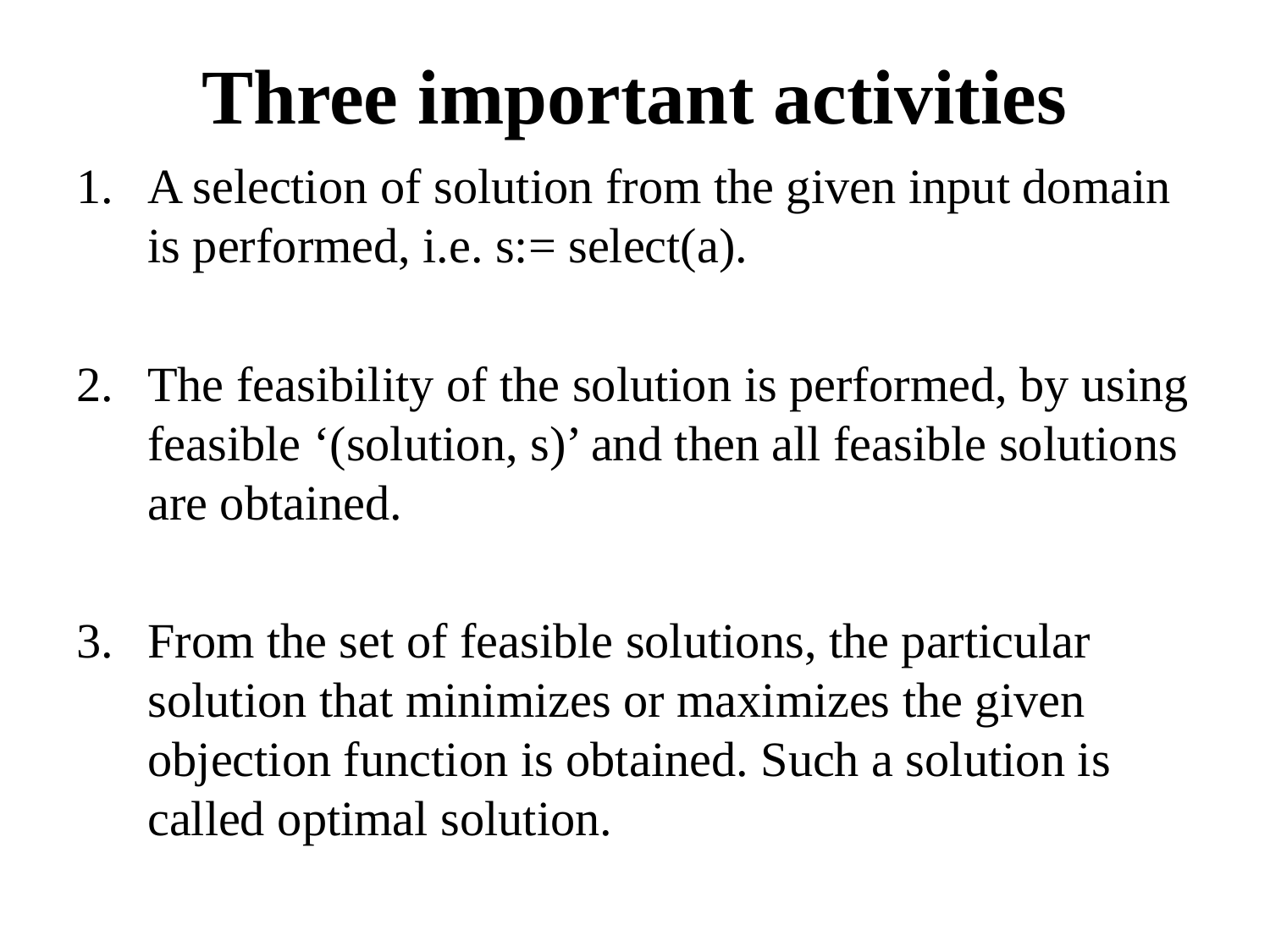

# Three important activities
A selection of solution from the given input domain is performed, i.e. s:= select(a).

The feasibility of the solution is performed, by using feasible ‘(solution, s)’ and then all feasible solutions are obtained.

From the set of feasible solutions, the particular solution that minimizes or maximizes the given objection function is obtained. Such a solution is called optimal solution.